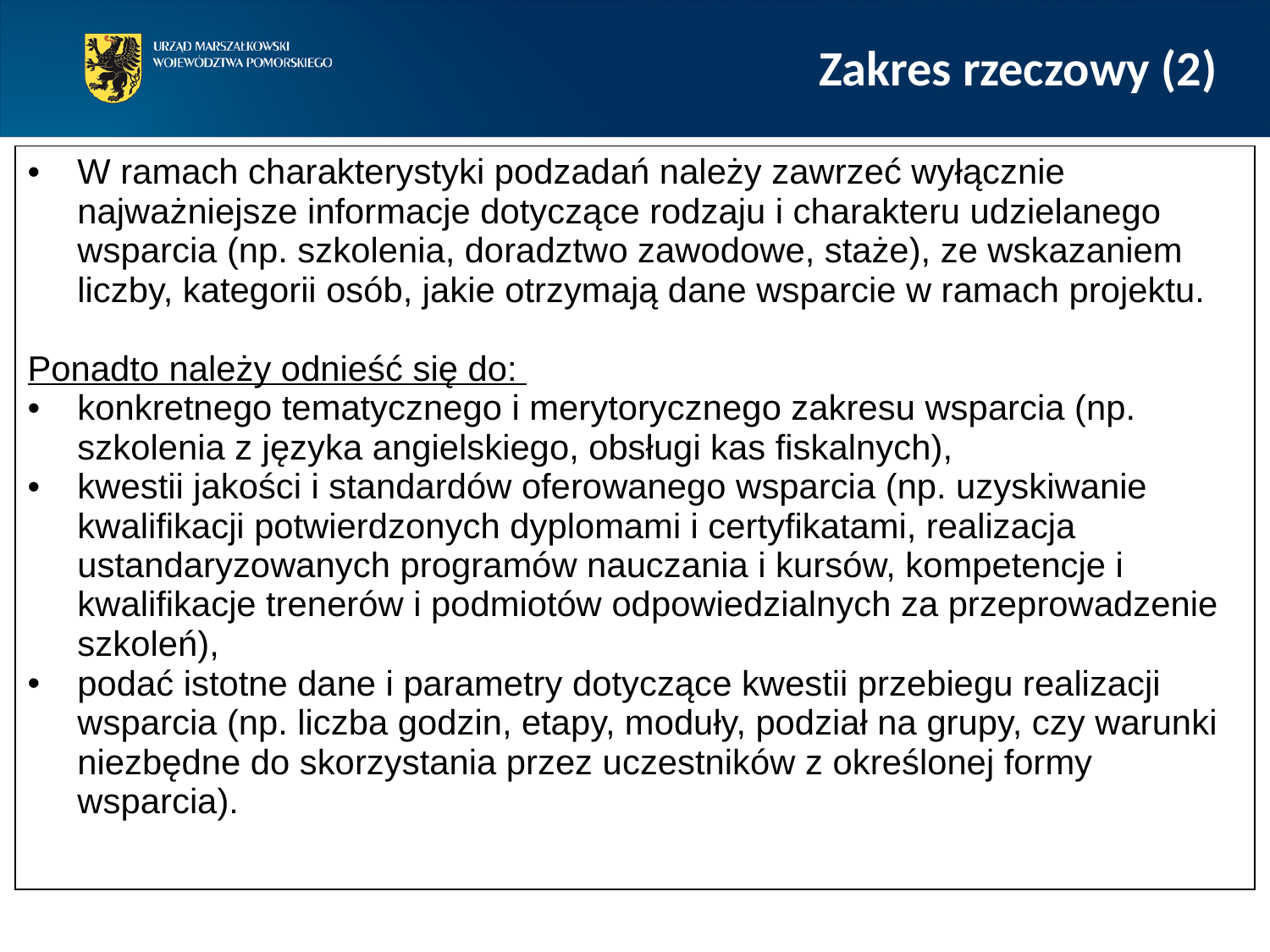

# Zakres rzeczowy (2)
| W ramach charakterystyki podzadań należy zawrzeć wyłącznie najważniejsze informacje dotyczące rodzaju i charakteru udzielanego wsparcia (np. szkolenia, doradztwo zawodowe, staże), ze wskazaniem liczby, kategorii osób, jakie otrzymają dane wsparcie w ramach projektu. Ponadto należy odnieść się do: konkretnego tematycznego i merytorycznego zakresu wsparcia (np. szkolenia z języka angielskiego, obsługi kas fiskalnych), kwestii jakości i standardów oferowanego wsparcia (np. uzyskiwanie kwalifikacji potwierdzonych dyplomami i certyfikatami, realizacja ustandaryzowanych programów nauczania i kursów, kompetencje i kwalifikacje trenerów i podmiotów odpowiedzialnych za przeprowadzenie szkoleń), podać istotne dane i parametry dotyczące kwestii przebiegu realizacji wsparcia (np. liczba godzin, etapy, moduły, podział na grupy, czy warunki niezbędne do skorzystania przez uczestników z określonej formy wsparcia). |
| --- |